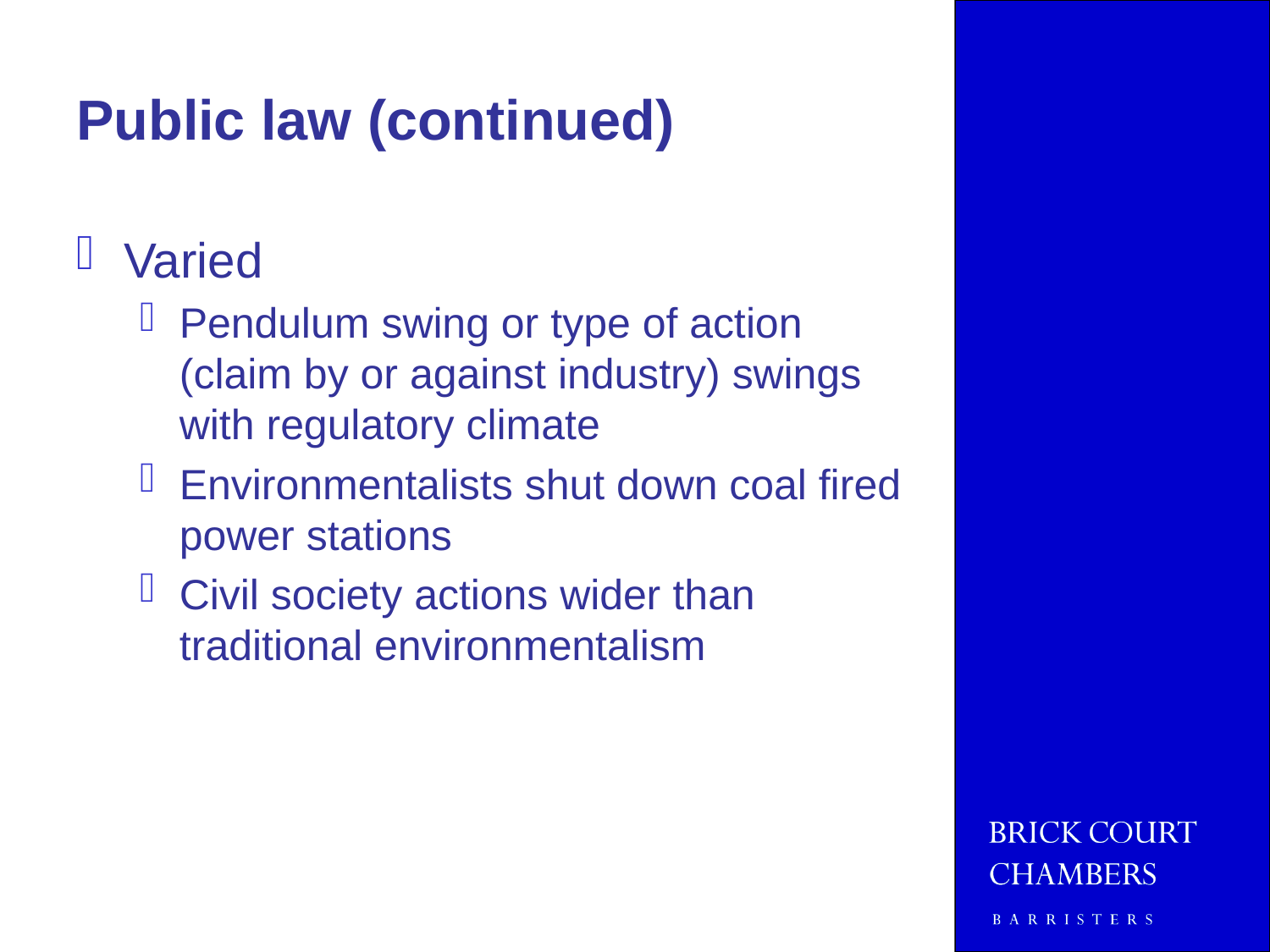

# Public law (continued)
Varied
Pendulum swing or type of action (claim by or against industry) swings with regulatory climate
Environmentalists shut down coal fired power stations
Civil society actions wider than traditional environmentalism